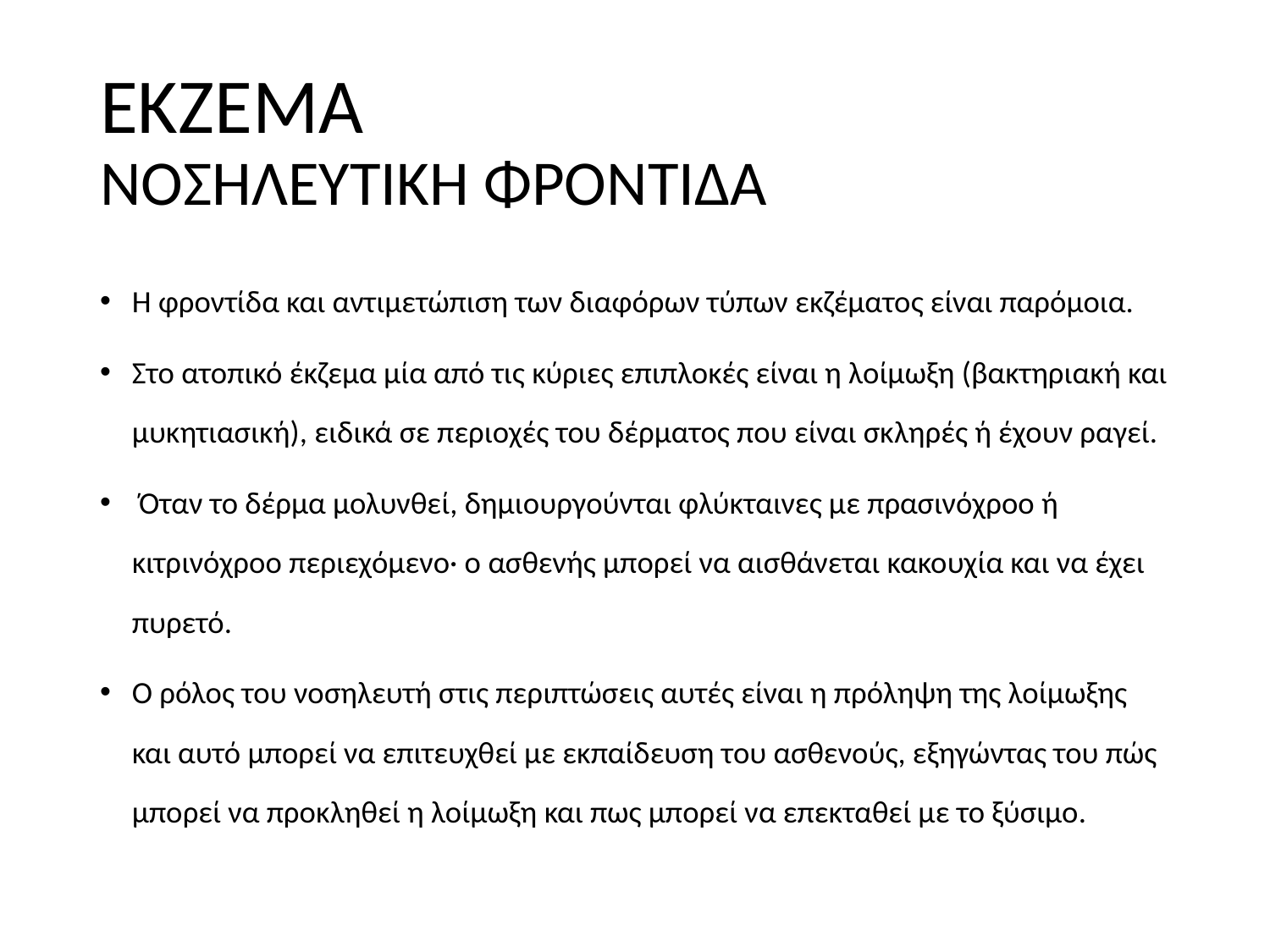

# ΕΚΖΕΜΑ ΝΟΣΗΛΕΥΤΙΚΗ ΦΡΟΝΤΙΔΑ
Η φροντίδα και αντιμετώπιση των διαφόρων τύπων εκζέματος είναι παρόμοια.
Στο ατοπικό έκζεμα μία από τις κύριες επιπλοκές είναι η λοίμωξη (βακτηριακή και μυκητιασική), ειδικά σε περιοχές του δέρματος που είναι σκληρές ή έχουν ραγεί.
 Όταν το δέρμα μολυνθεί, δημιουργούνται φλύκταινες με πρασινόχροο ή κιτρινόχροο περιεχόμενο· ο ασθενής μπορεί να αισθάνεται κακουχία και να έχει πυρετό.
Ο ρόλος του νοσηλευτή στις περιπτώσεις αυτές είναι η πρόληψη της λοίμωξης και αυτό μπορεί να επιτευχθεί με εκπαίδευση του ασθενούς, εξηγώντας του πώς μπορεί να προκληθεί η λοίμωξη και πως μπορεί να επεκταθεί με το ξύσιμο.